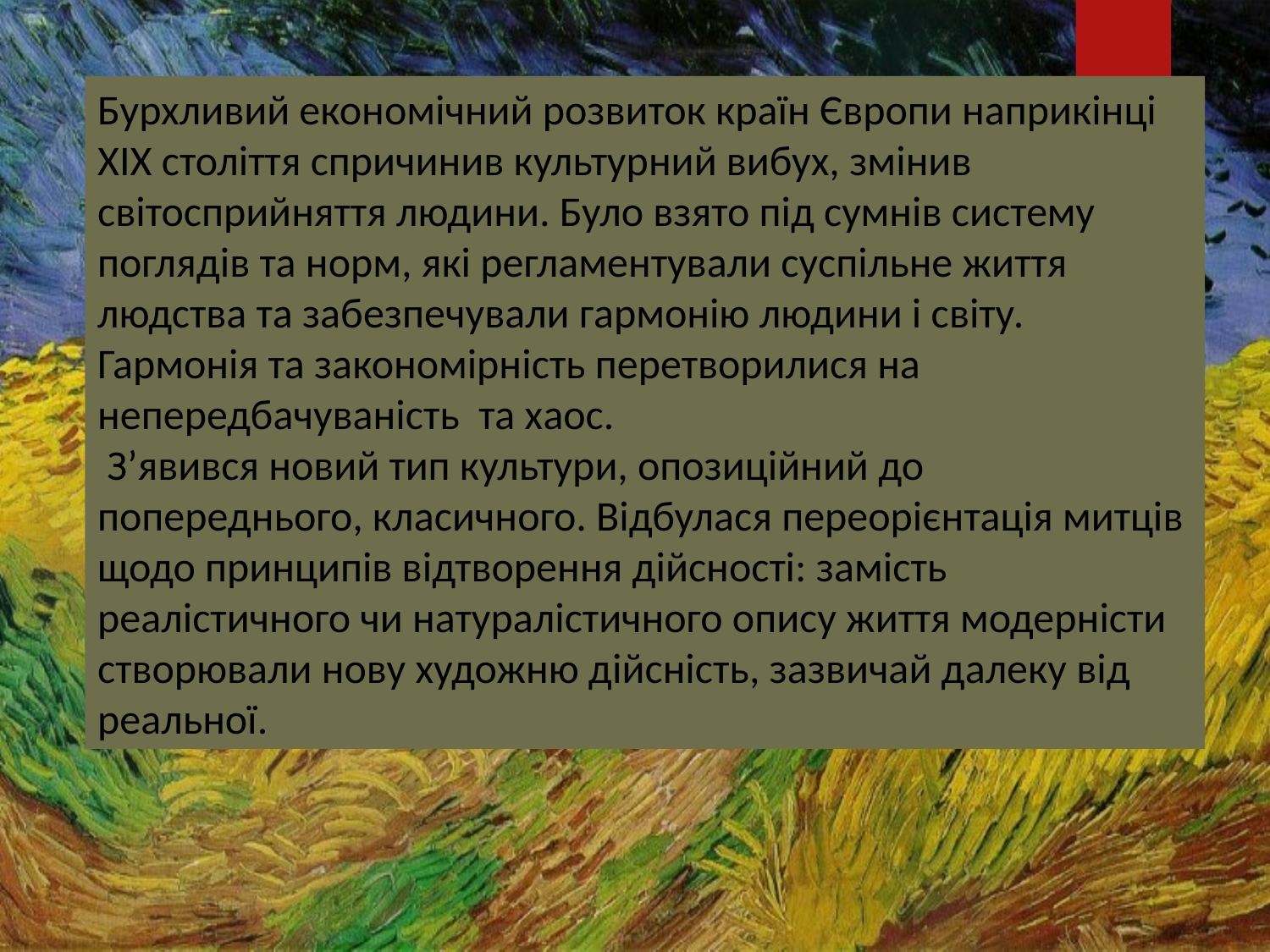

Бурхливий економічний розвиток країн Європи наприкінці XIX століття спричинив культурний вибух, змінив світосприйняття людини. Було взято під сумнів систему поглядів та норм, які регламентували суспільне життя людства та забезпечували гармонію людини і світу. Гармонія та закономірність перетворилися на непередбачуваність  та хаос.
 З’явився новий тип культури, опозиційний до попереднього, класичного. Відбулася переорієнтація митців щодо принципів відтворення дійсності: замість реалістичного чи натуралістичного опису життя модерністи створювали нову художню дійсність, зазвичай далеку від реальної.